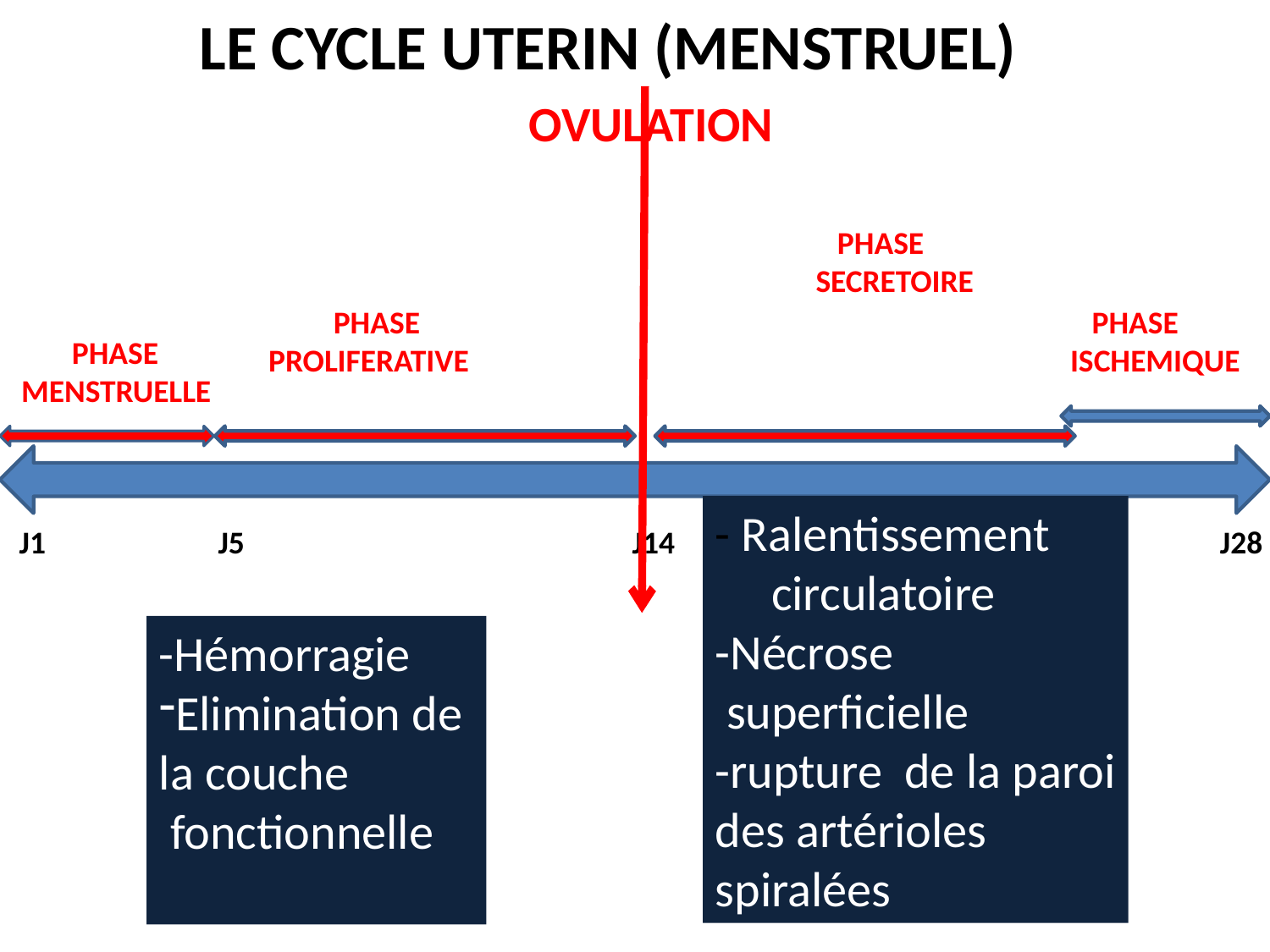

LE CYCLE UTERIN (MENSTRUEL)

OVULATION
                         PHASE
                      SECRETOIRE

         PHASE
PROLIFERATIVE
      PHASE
   ISCHEMIQUE
        PHASE
 MENSTRUELLE

- Ralentissement
     circulatoire
-Nécrose
 superficielle
-rupture  de la paroi
des artérioles
spiralées
J1                        J5                                                      J14                                                    J 26                 J28
-Hémorragie
Elimination de
la couche
 fonctionnelle